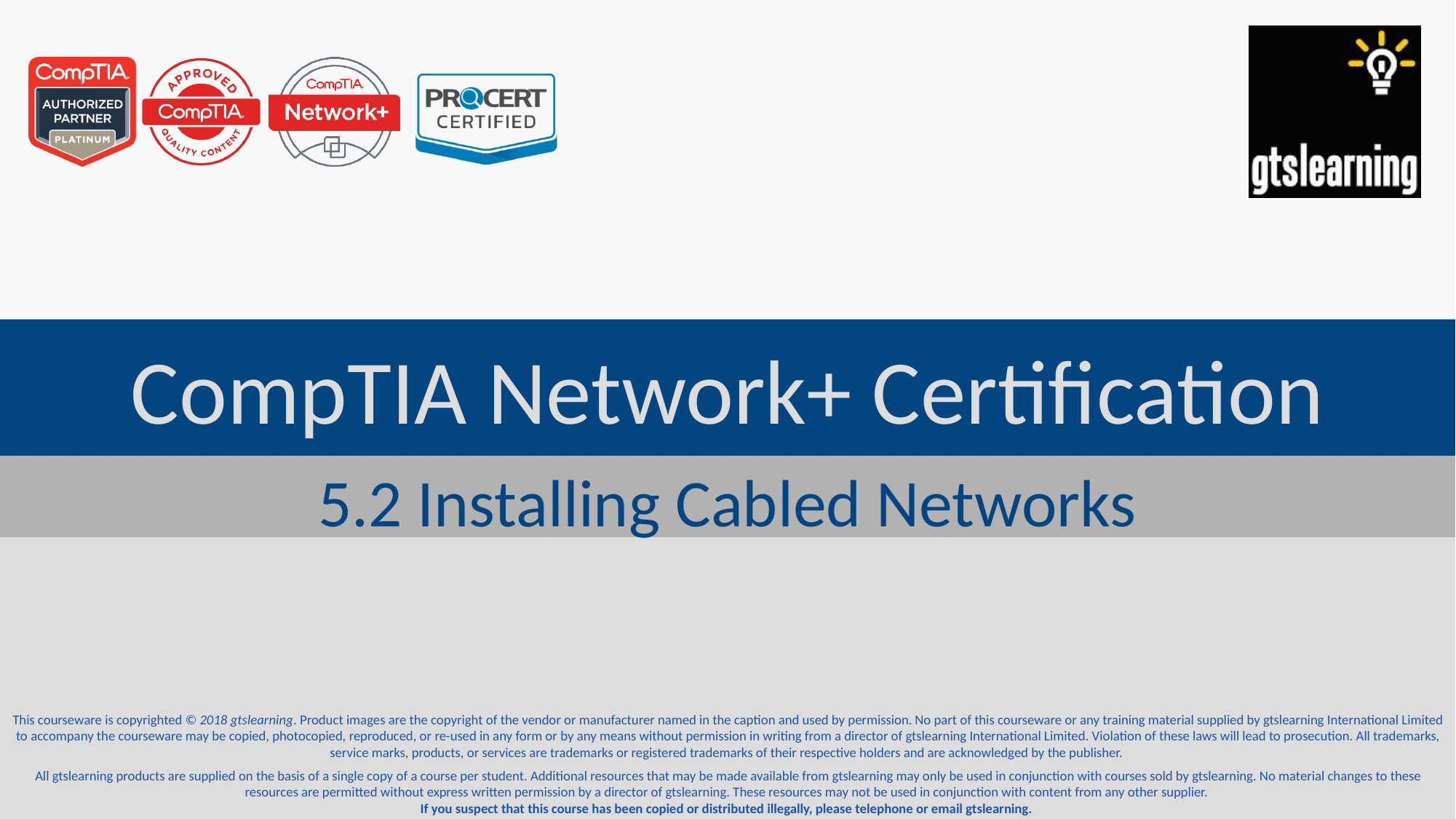

# CompTIA Network+ Certification
5.2 Installing Cabled Networks